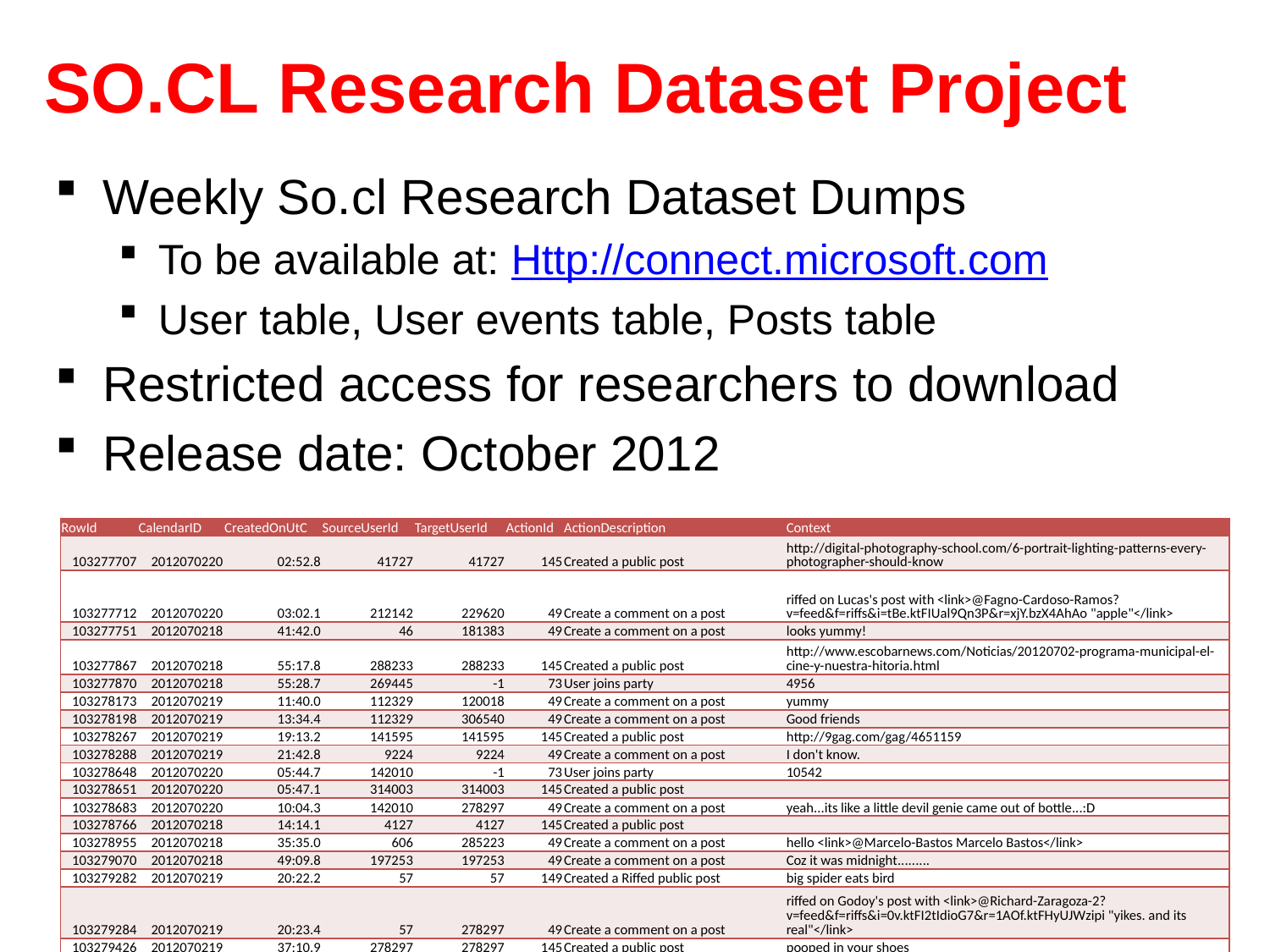

# SO.CL Research Dataset Project
Weekly So.cl Research Dataset Dumps
To be available at: Http://connect.microsoft.com
User table, User events table, Posts table
Restricted access for researchers to download
Release date: October 2012

| RowId | CalendarID | CreatedOnUtC | SourceUserId | TargetUserId | ActionId | ActionDescription | Context |
| --- | --- | --- | --- | --- | --- | --- | --- |
| 103277707 | 2012070220 | 02:52.8 | 41727 | 41727 | 145 | Created a public post | http://digital-photography-school.com/6-portrait-lighting-patterns-every-photographer-should-know |
| 103277712 | 2012070220 | 03:02.1 | 212142 | 229620 | 49 | Create a comment on a post | riffed on Lucas's post with <link>@Fagno-Cardoso-Ramos?v=feed&f=riffs&i=tBe.ktFIUal9Qn3P&r=xjY.bzX4AhAo "apple"</link> |
| 103277751 | 2012070218 | 41:42.0 | 46 | 181383 | 49 | Create a comment on a post | looks yummy! |
| 103277867 | 2012070218 | 55:17.8 | 288233 | 288233 | 145 | Created a public post | http://www.escobarnews.com/Noticias/20120702-programa-municipal-el-cine-y-nuestra-hitoria.html |
| 103277870 | 2012070218 | 55:28.7 | 269445 | -1 | 73 | User joins party | 4956 |
| 103278173 | 2012070219 | 11:40.0 | 112329 | 120018 | 49 | Create a comment on a post | yummy |
| 103278198 | 2012070219 | 13:34.4 | 112329 | 306540 | 49 | Create a comment on a post | Good friends |
| 103278267 | 2012070219 | 19:13.2 | 141595 | 141595 | 145 | Created a public post | http://9gag.com/gag/4651159 |
| 103278288 | 2012070219 | 21:42.8 | 9224 | 9224 | 49 | Create a comment on a post | I don't know. |
| 103278648 | 2012070220 | 05:44.7 | 142010 | -1 | 73 | User joins party | 10542 |
| 103278651 | 2012070220 | 05:47.1 | 314003 | 314003 | 145 | Created a public post |  |
| 103278683 | 2012070220 | 10:04.3 | 142010 | 278297 | 49 | Create a comment on a post | yeah...its like a little devil genie came out of bottle...:D |
| 103278766 | 2012070218 | 14:14.1 | 4127 | 4127 | 145 | Created a public post |  |
| 103278955 | 2012070218 | 35:35.0 | 606 | 285223 | 49 | Create a comment on a post | hello <link>@Marcelo-Bastos Marcelo Bastos</link> |
| 103279070 | 2012070218 | 49:09.8 | 197253 | 197253 | 49 | Create a comment on a post | Coz it was midnight......... |
| 103279282 | 2012070219 | 20:22.2 | 57 | 57 | 149 | Created a Riffed public post | big spider eats bird |
| 103279284 | 2012070219 | 20:23.4 | 57 | 278297 | 49 | Create a comment on a post | riffed on Godoy's post with <link>@Richard-Zaragoza-2?v=feed&f=riffs&i=0v.ktFI2tIdioG7&r=1AOf.ktFHyUJWzipi "yikes. and its real"</link> |
| 103279426 | 2012070219 | 37:10.9 | 278297 | 278297 | 145 | Created a public post | pooped in your shoes |
| 103279449 | 2012070219 | 42:04.6 | 304160 | -1 | 83 | remove a video from the party queue | arg0=10313, queueEntryId=58719 |
| 103279585 | 2012070219 | 59:21.7 | 44092 | 44092 | 145 | Created a public post |  |
| 103279636 | 2012070220 | 08:00.9 | 22789 | 22789 | 145 | Created a public post |  |
| 103279746 | 2012070218 | 42:29.0 | 294345 | 285223 | 49 | Create a comment on a post | buenas tardes! |